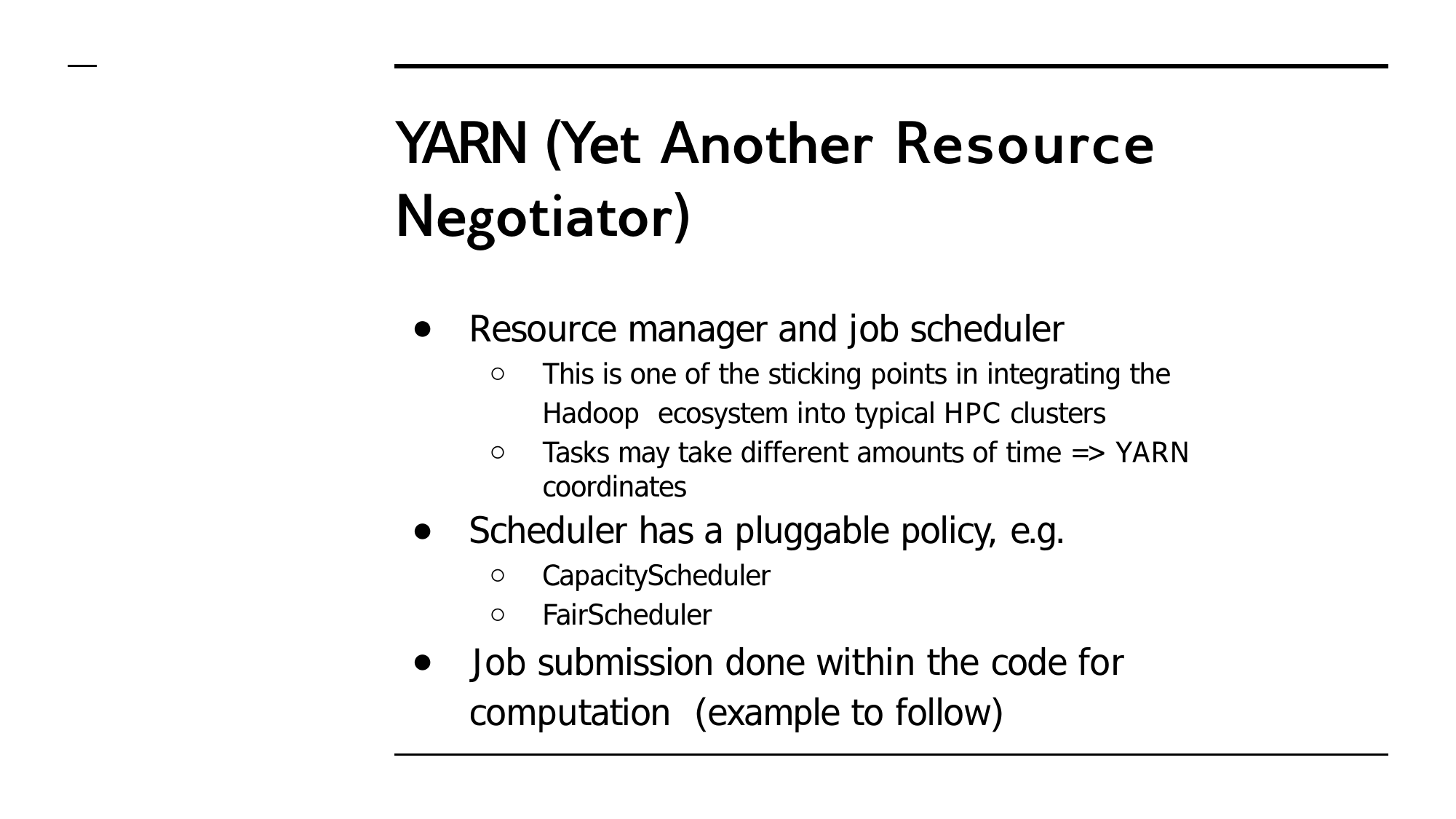

# YARN (Yet Another Resource  Negotiator)
Resource manager and job scheduler
This is one of the sticking points in integrating the Hadoop  ecosystem into typical HPC clusters
Tasks may take different amounts of time => YARN coordinates
Scheduler has a pluggable policy, e.g.
CapacityScheduler
FairScheduler
Job submission done within the code for computation  (example to follow)